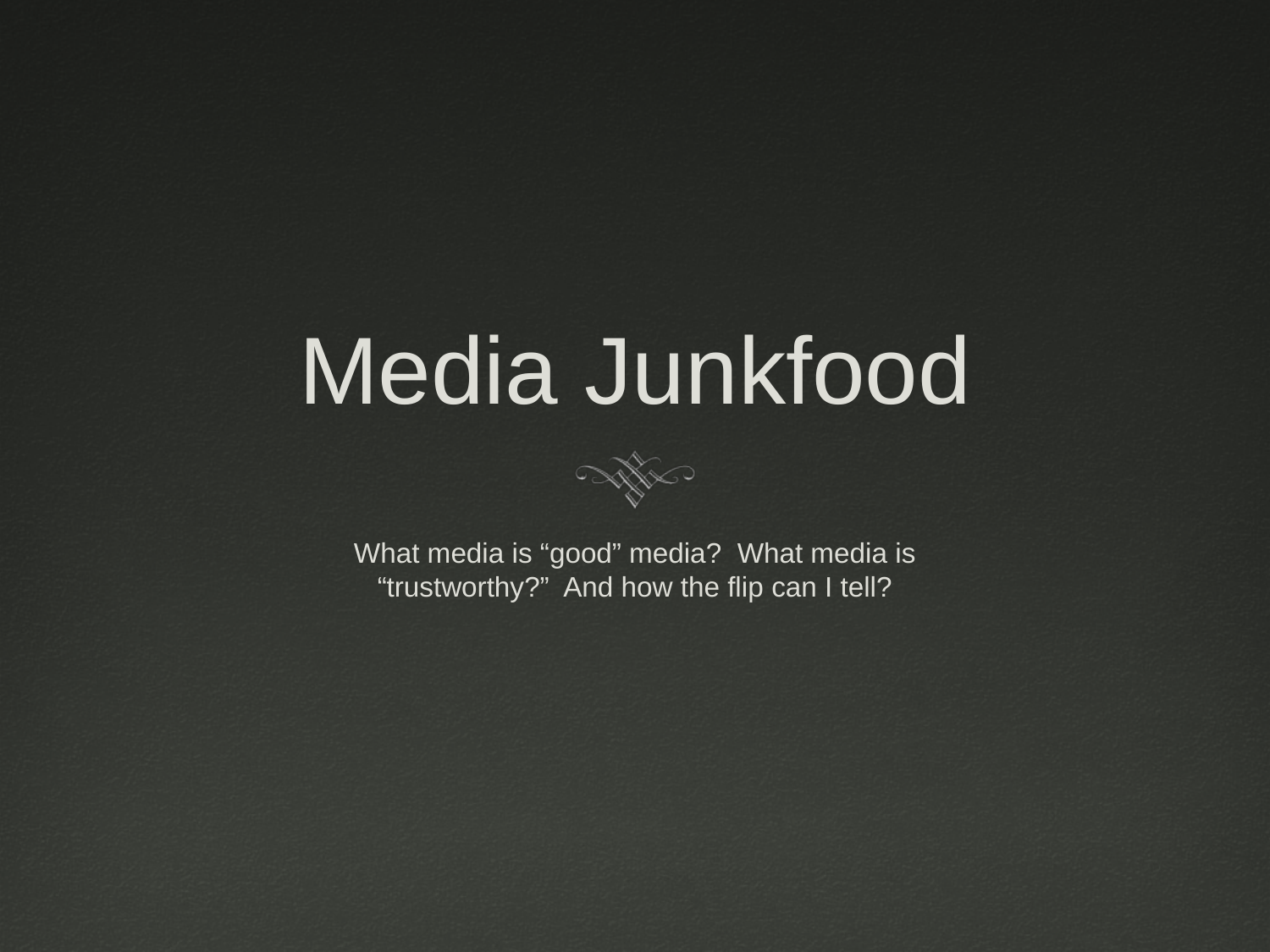

# Media Junkfood
What media is “good” media?  What media is “trustworthy?”  And how the flip can I tell?